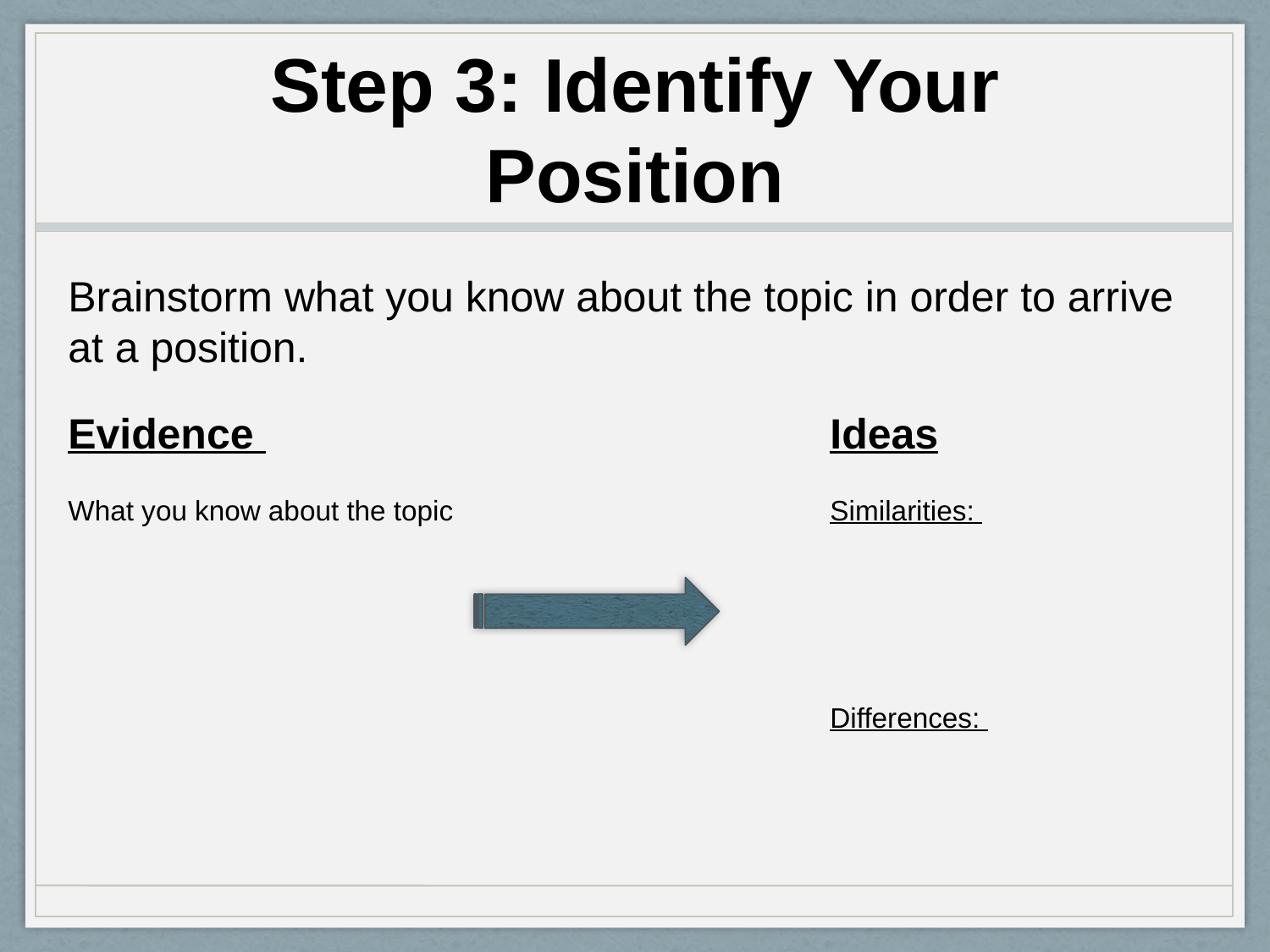

# Step 3: Identify Your Position
Brainstorm what you know about the topic in order to arrive at a position.
Evidence 					Ideas
What you know about the topic 			Similarities:

						Differences: